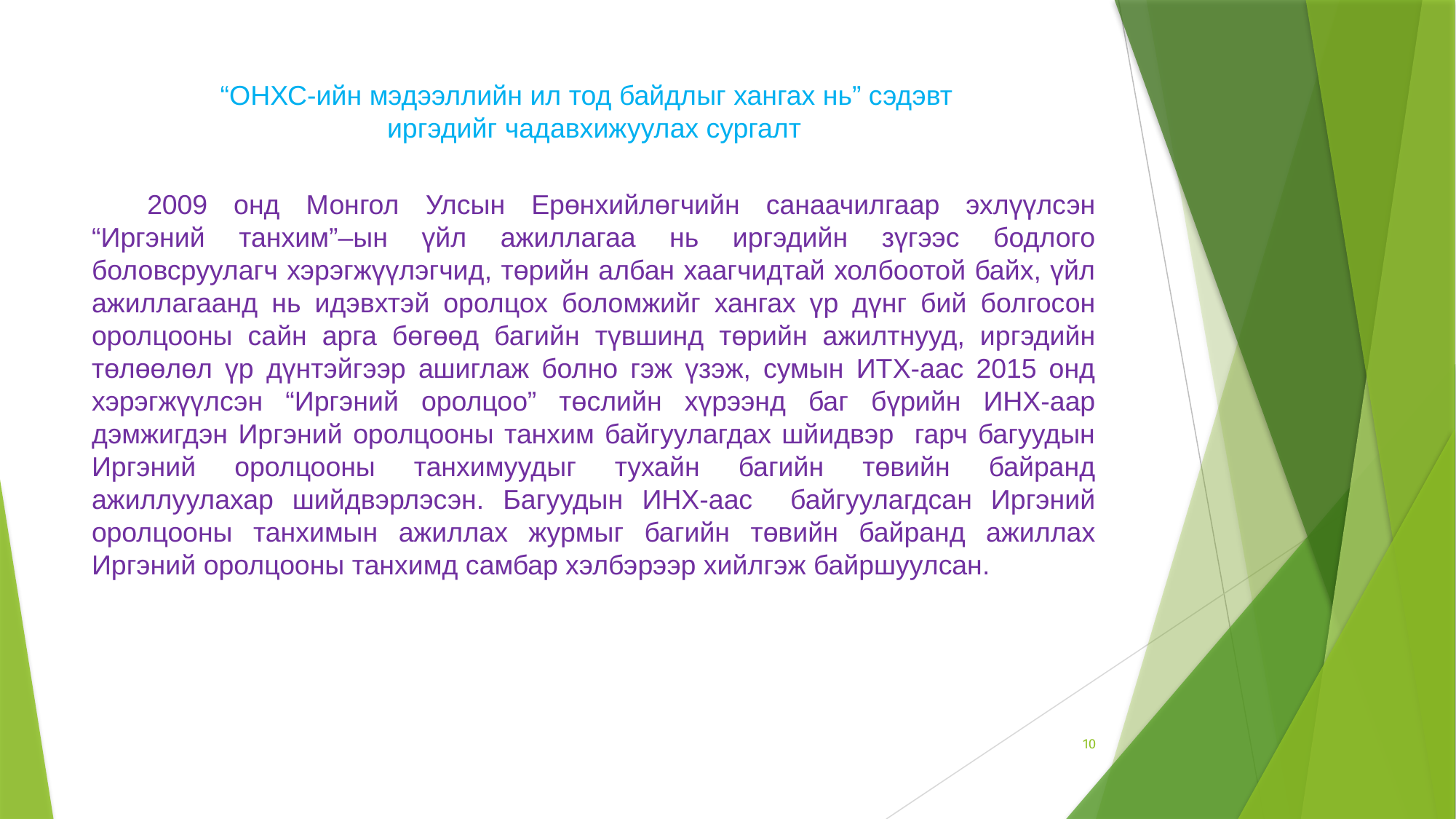

# “ОНХС-ийн мэдээллийн ил тод байдлыг хангах нь” сэдэвт иргэдийг чадавхижуулах сургалт
2009 онд Монгол Улсын Ерөнхийлөгчийн санаачилгаар эхлүүлсэн “Иргэний танхим”–ын үйл ажиллагаа нь иргэдийн зүгээс бодлого боловсруулагч хэрэгжүүлэгчид, төрийн албан хаагчидтай холбоотой байх, үйл ажиллагаанд нь идэвхтэй оролцох боломжийг хангах үр дүнг бий болгосон оролцооны сайн арга бөгөөд багийн түвшинд төрийн ажилтнууд, иргэдийн төлөөлөл үр дүнтэйгээр ашиглаж болно гэж үзэж, сумын ИТХ-аас 2015 онд хэрэгжүүлсэн “Иргэний оролцоо” төслийн хүрээнд баг бүрийн ИНХ-аар дэмжигдэн Иргэний оролцооны танхим байгуулагдах шйидвэр  гарч багуудын Иргэний оролцооны танхимуудыг тухайн багийн төвийн байранд ажиллуулахар шийдвэрлэсэн. Багуудын ИНХ-аас  байгуулагдсан Иргэний оролцооны танхимын ажиллах журмыг багийн төвийн байранд ажиллах Иргэний оролцооны танхимд самбар хэлбэрээр хийлгэж байршуулсан.

10